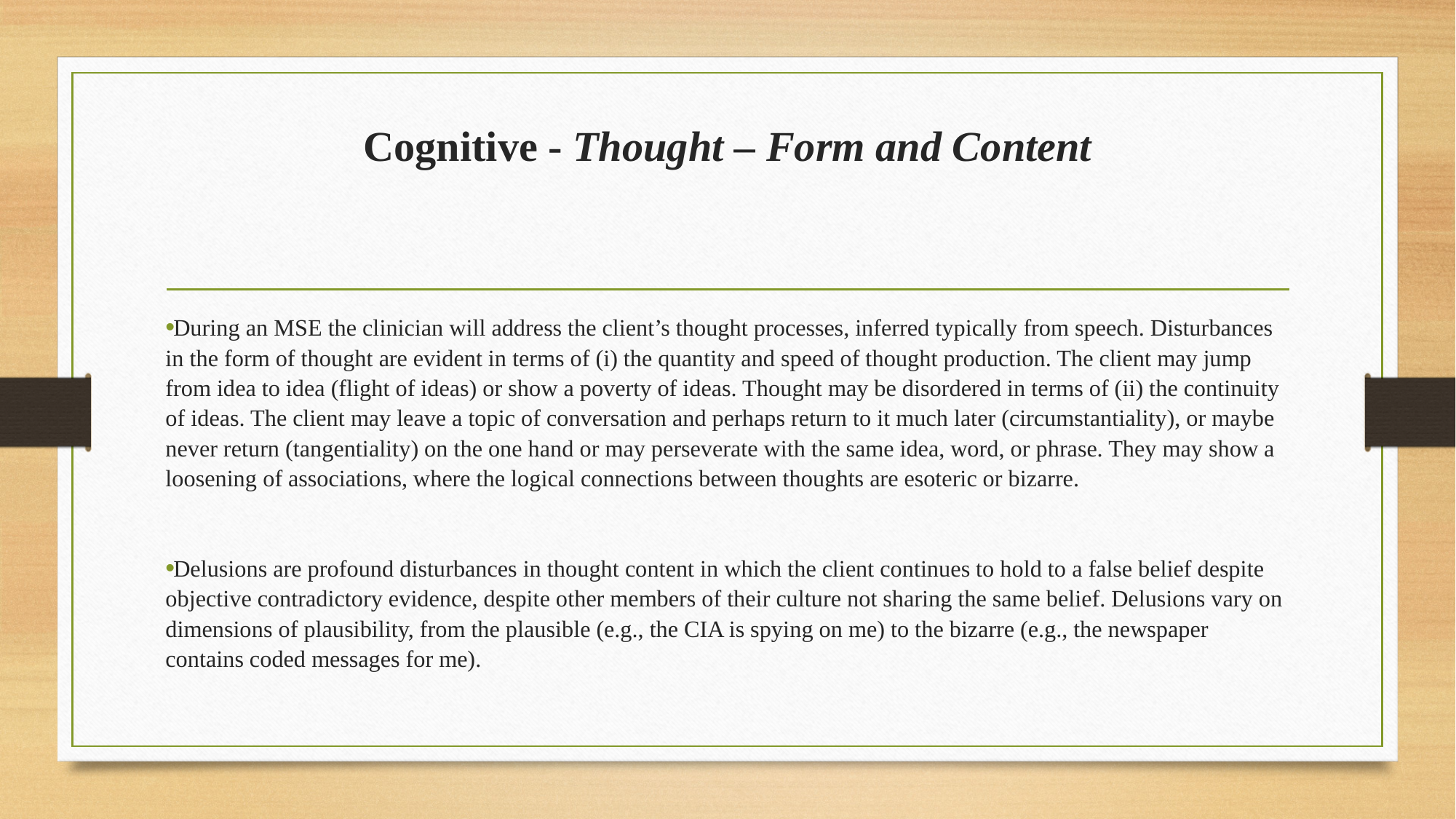

# Cognitive - Thought – Form and Content
During an MSE the clinician will address the client’s thought processes, inferred typically from speech. Disturbances in the form of thought are evident in terms of (i) the quantity and speed of thought production. The client may jump from idea to idea (flight of ideas) or show a poverty of ideas. Thought may be disordered in terms of (ii) the continuity of ideas. The client may leave a topic of conversation and perhaps return to it much later (circumstantiality), or maybe never return (tangentiality) on the one hand or may perseverate with the same idea, word, or phrase. They may show a loosening of associations, where the logical connections between thoughts are esoteric or bizarre.

Delusions are profound disturbances in thought content in which the client continues to hold to a false belief despite objective contradictory evidence, despite other members of their culture not sharing the same belief. Delusions vary on dimensions of plausibility, from the plausible (e.g., the CIA is spying on me) to the bizarre (e.g., the newspaper contains coded messages for me).